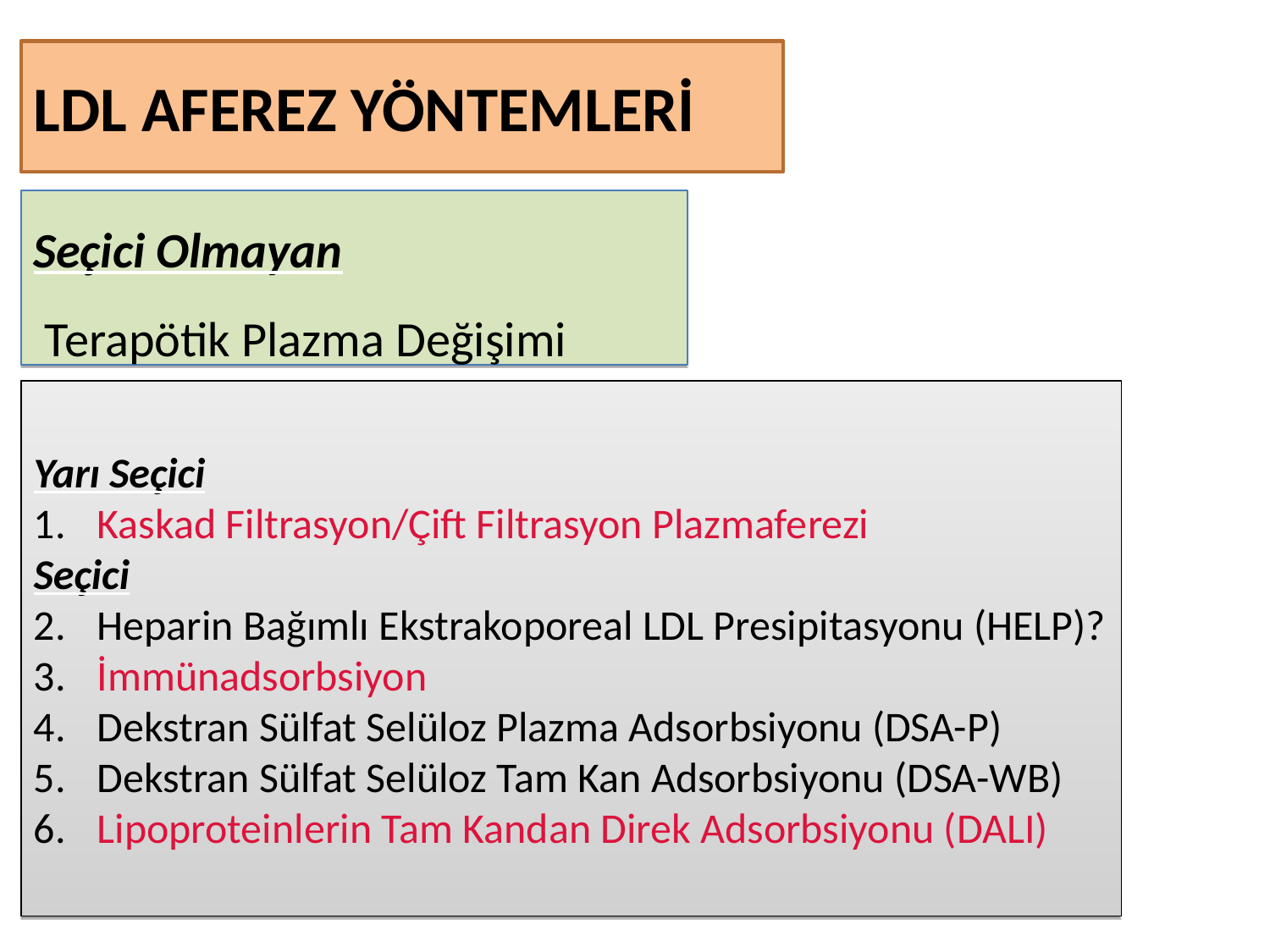

LDL AFEREZ YÖNTEMLERİ
Seçici Olmayan
 Terapötik Plazma Değişimi
Yarı Seçici
Kaskad Filtrasyon/Çift Filtrasyon Plazmaferezi
Seçici
Heparin Bağımlı Ekstrakoporeal LDL Presipitasyonu (HELP)?
İmmünadsorbsiyon
Dekstran Sülfat Selüloz Plazma Adsorbsiyonu (DSA-P)
Dekstran Sülfat Selüloz Tam Kan Adsorbsiyonu (DSA-WB)
Lipoproteinlerin Tam Kandan Direk Adsorbsiyonu (DALI)
03/06/2023